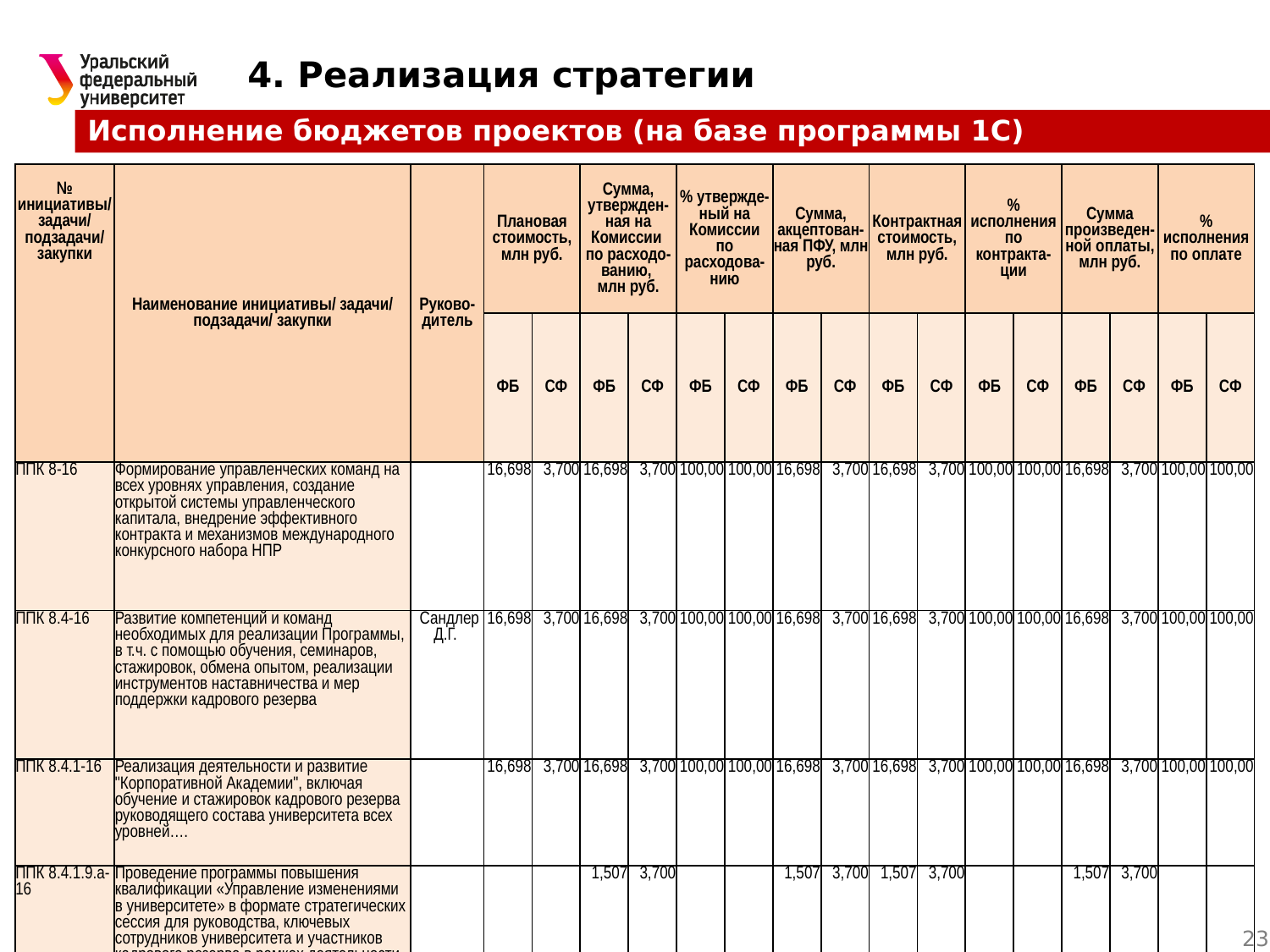

4. Реализация стратегии
Исполнение бюджетов проектов (на базе программы 1С)
| № инициативы/ задачи/ подзадачи/ закупки | Наименование инициативы/ задачи/ подзадачи/ закупки | Руково-дитель | Плановая стоимость, млн руб. |  | Сумма, утвержден-ная на Комиссии по расходо-ванию, млн руб. |  | % утвержде-ный на Комиссии по расходова-нию |  | Сумма, акцептован-ная ПФУ, млн руб. |  | Контрактная стоимость, млн руб. |  | % исполнения по контракта-ции |  | Сумма произведен-ной оплаты, млн руб. |  | % исполнения по оплате |  |
| --- | --- | --- | --- | --- | --- | --- | --- | --- | --- | --- | --- | --- | --- | --- | --- | --- | --- | --- |
|  |  |  | ФБ | СФ | ФБ | СФ | ФБ | СФ | ФБ | СФ | ФБ | СФ | ФБ | СФ | ФБ | СФ | ФБ | СФ |
| ППК 8-16 | Формирование управленческих команд на всех уровнях управления, создание открытой системы управленческого капитала, внедрение эффективного контракта и механизмов международного конкурсного набора НПР |  | 16,698 | 3,700 | 16,698 | 3,700 | 100,00 | 100,00 | 16,698 | 3,700 | 16,698 | 3,700 | 100,00 | 100,00 | 16,698 | 3,700 | 100,00 | 100,00 |
| ППК 8.4-16 | Развитие компетенций и команд необходимых для реализации Программы, в т.ч. с помощью обучения, семинаров, стажировок, обмена опытом, реализации инструментов наставничества и мер поддержки кадрового резерва | Сандлер Д.Г. | 16,698 | 3,700 | 16,698 | 3,700 | 100,00 | 100,00 | 16,698 | 3,700 | 16,698 | 3,700 | 100,00 | 100,00 | 16,698 | 3,700 | 100,00 | 100,00 |
| ППК 8.4.1-16 | Реализация деятельности и развитие "Корпоративной Академии", включая обучение и стажировок кадрового резерва руководящего состава университета всех уровней…. |  | 16,698 | 3,700 | 16,698 | 3,700 | 100,00 | 100,00 | 16,698 | 3,700 | 16,698 | 3,700 | 100,00 | 100,00 | 16,698 | 3,700 | 100,00 | 100,00 |
| ППК 8.4.1.9.а-16 | Проведение программы повышения квалификации «Управление изменениями в университете» в формате стратегических сессия для руководства, ключевых сотрудников университета и участников кадрового резерва в рамках деятельности Корпоративной академии |  |  |  | 1,507 | 3,700 |  |  | 1,507 | 3,700 | 1,507 | 3,700 |  |  | 1,507 | 3,700 |  |  |
| Проведение программы повышения квалификации "Управление изменениями в университете" |  |  |  |  |  |  |  |  | 1,507 | 3,700 | 1,507 | 3,700 |  |  | 1,507 | 3,700 |  |  |
| (244.14) Прочие работы, услуги |  |  |  |  |  |  |  |  | 1,507 | 3,700 | 1,507 | 3,700 |  |  | 1,507 | 3,700 |  |  |
| Итого |  |  | 16,698 | 3,700 | 16,698 | 3,700 | 100,00 | 100,00 | 16,698 | 3,700 | 16,698 | 3,700 | 100,00 | 100,00 | 16,698 | 3,700 | 100,00 | 100,00 |
23